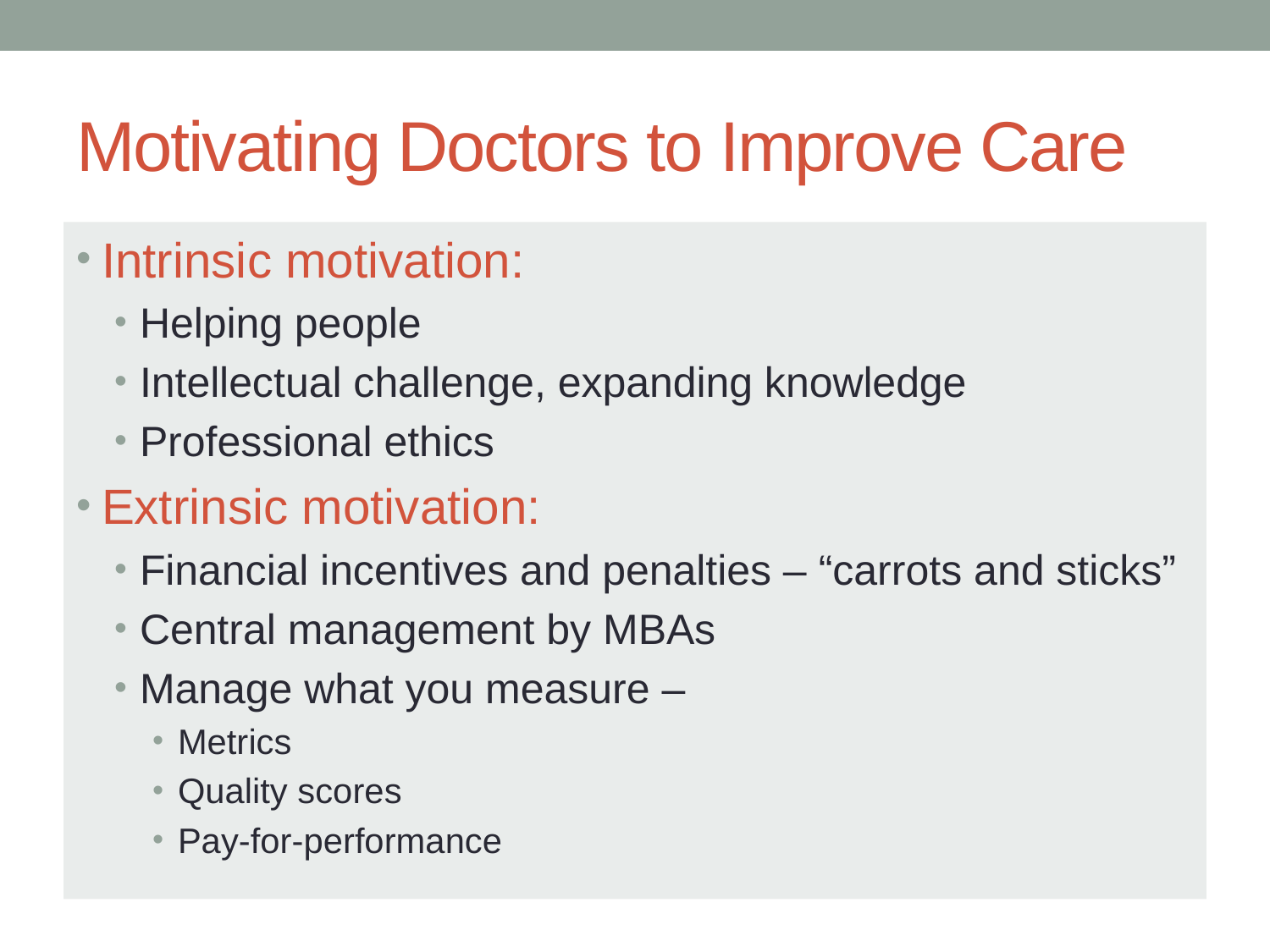

# Motivating Doctors to Improve Care
Intrinsic motivation:
Helping people
Intellectual challenge, expanding knowledge
Professional ethics
Extrinsic motivation:
Financial incentives and penalties – “carrots and sticks”
Central management by MBAs
Manage what you measure –
Metrics
Quality scores
Pay-for-performance